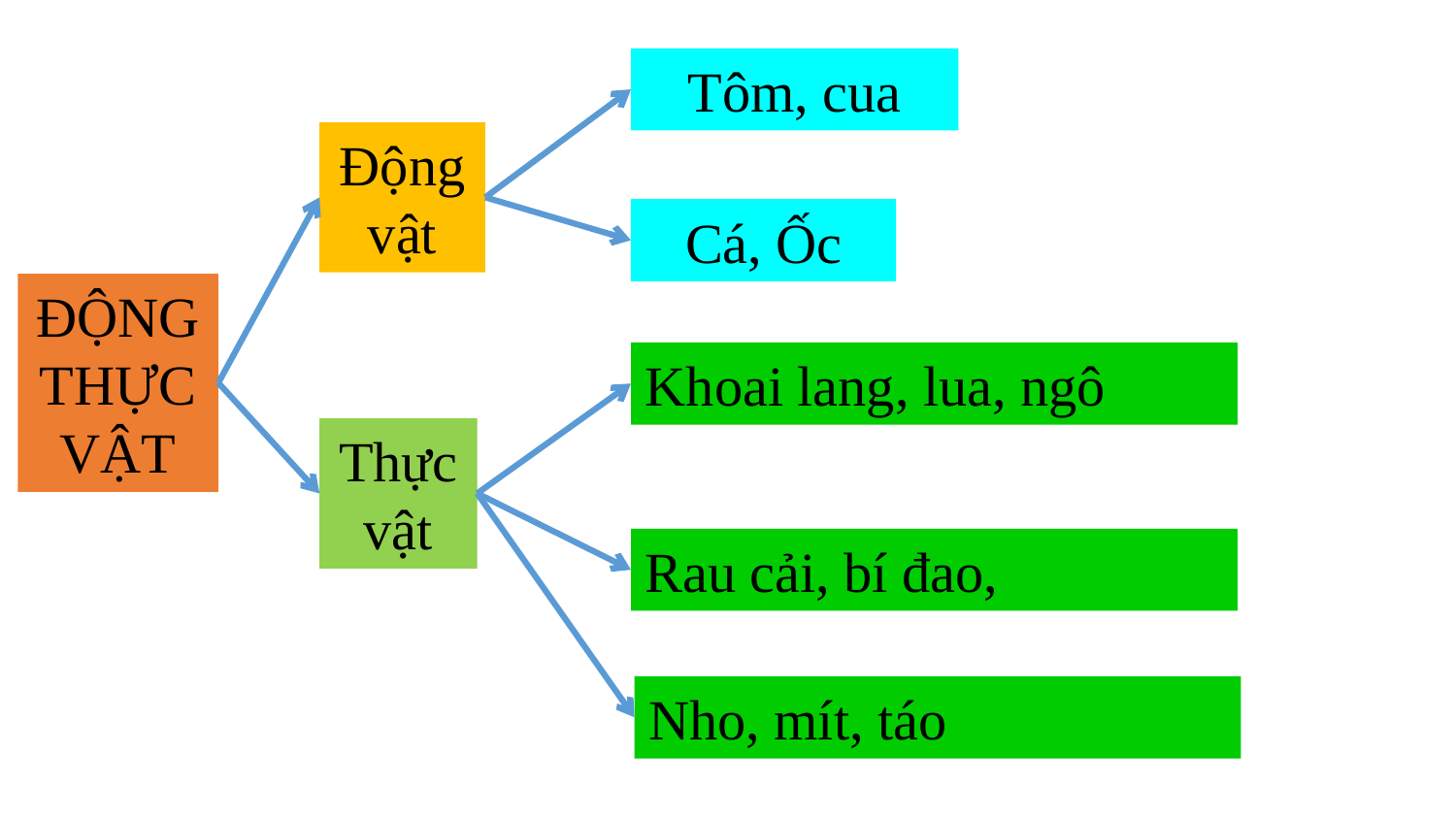

Tôm, cua
Động vật
Cá, Ốc
ĐỘNG THỰC VẬT
Khoai lang, lua, ngô
Thực vật
Rau cải, bí đao,
Nho, mít, táo